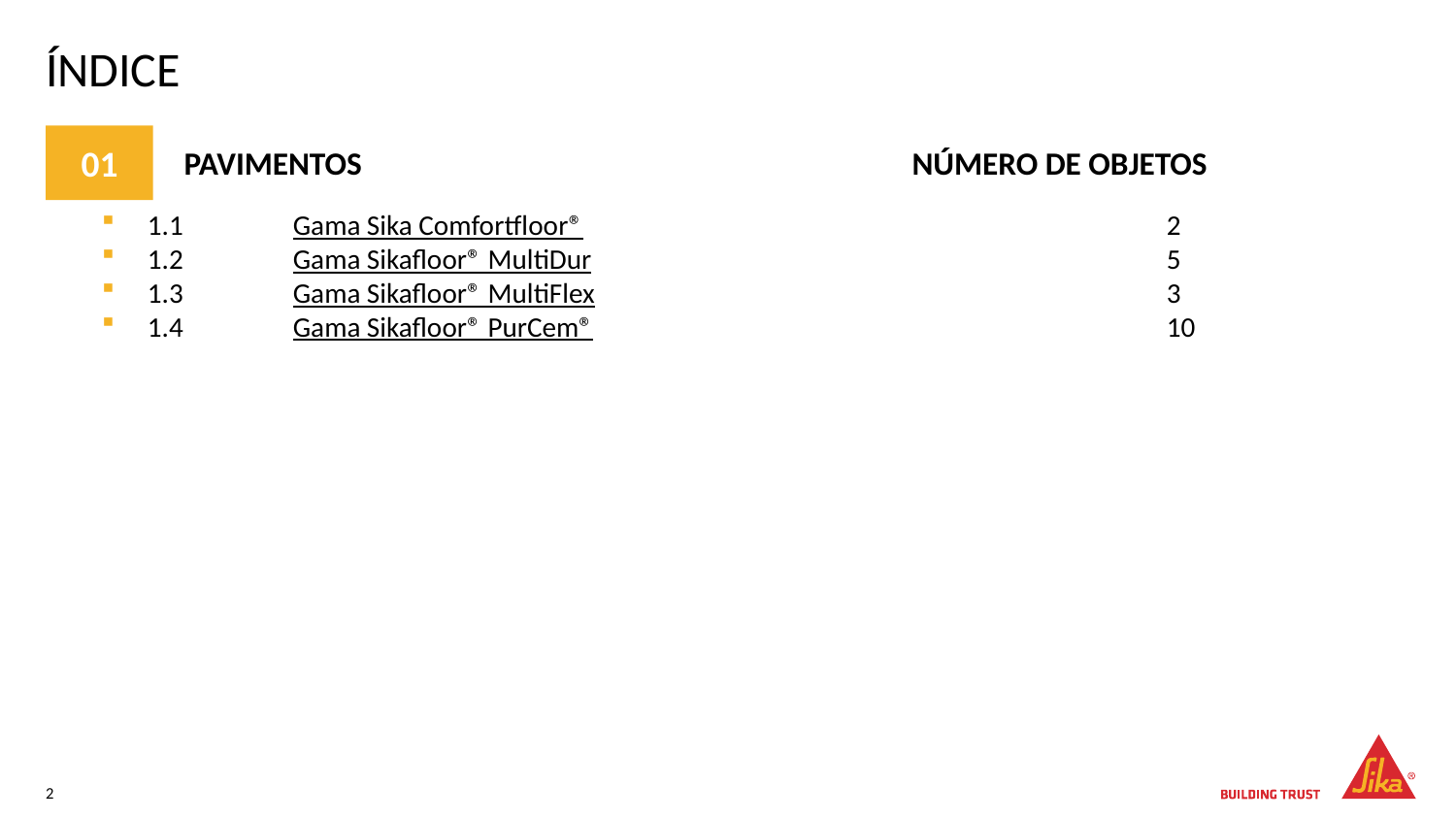

# ÍNDICE
01
PAVIMENTOS				NÚMERO DE OBJETOS
1.1	Gama Sika Comfortfloor®					2
1.2	Gama Sikafloor® MultiDur				5
1.3	Gama Sikafloor® MultiFlex				3
1.4	Gama Sikafloor® PurCem®				10
2